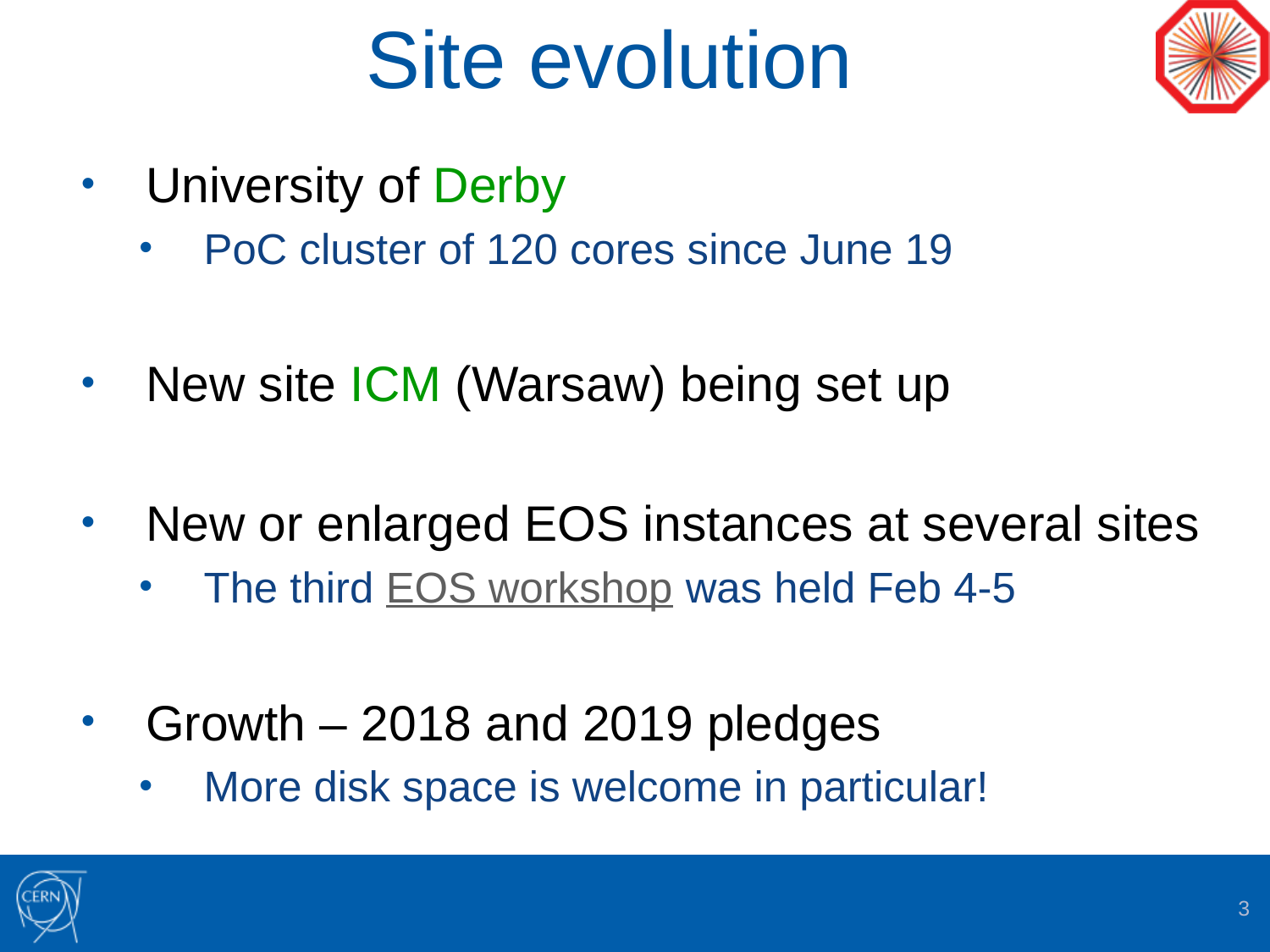

# Site evolution
University of Derby
PoC cluster of 120 cores since June 19

New site ICM (Warsaw) being set up

New or enlarged EOS instances at several sites
The third EOS workshop was held Feb 4-5

Growth – 2018 and 2019 pledges
More disk space is welcome in particular!

3